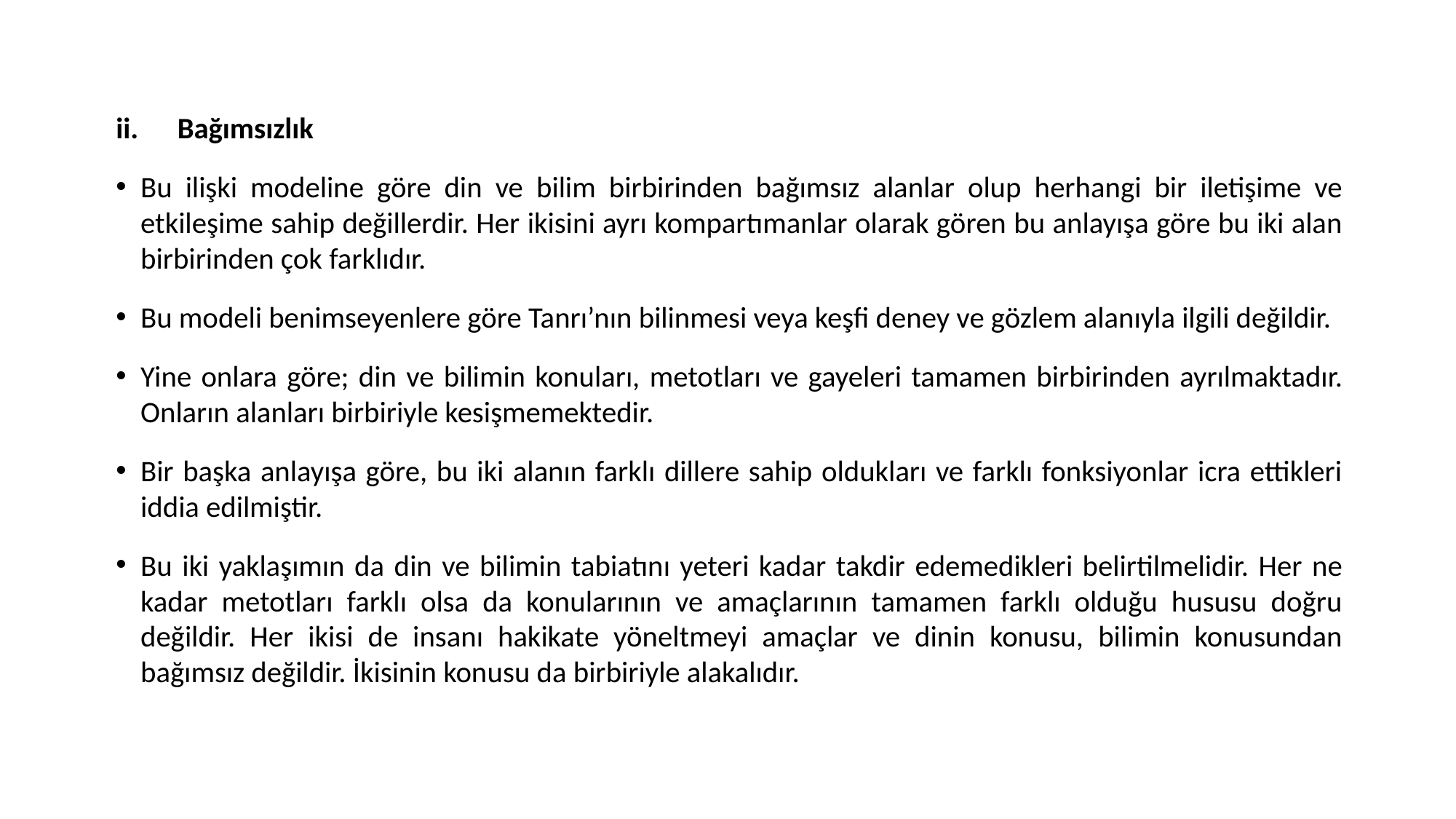

Bağımsızlık
Bu ilişki modeline göre din ve bilim birbirinden bağımsız alanlar olup herhangi bir iletişime ve etkileşime sahip değillerdir. Her ikisini ayrı kompartımanlar olarak gören bu anlayışa göre bu iki alan birbirinden çok farklıdır.
Bu modeli benimseyenlere göre Tanrı’nın bilinmesi veya keşfi deney ve gözlem alanıyla ilgili değildir.
Yine onlara göre; din ve bilimin konuları, metotları ve gayeleri tamamen birbirinden ayrılmaktadır. Onların alanları birbiriyle kesişmemektedir.
Bir başka anlayışa göre, bu iki alanın farklı dillere sahip oldukları ve farklı fonksiyonlar icra ettikleri iddia edilmiştir.
Bu iki yaklaşımın da din ve bilimin tabiatını yeteri kadar takdir edemedikleri belirtilmelidir. Her ne kadar metotları farklı olsa da konularının ve amaçlarının tamamen farklı olduğu hususu doğru değildir. Her ikisi de insanı hakikate yöneltmeyi amaçlar ve dinin konusu, bilimin konusundan bağımsız değildir. İkisinin konusu da birbiriyle alakalıdır.